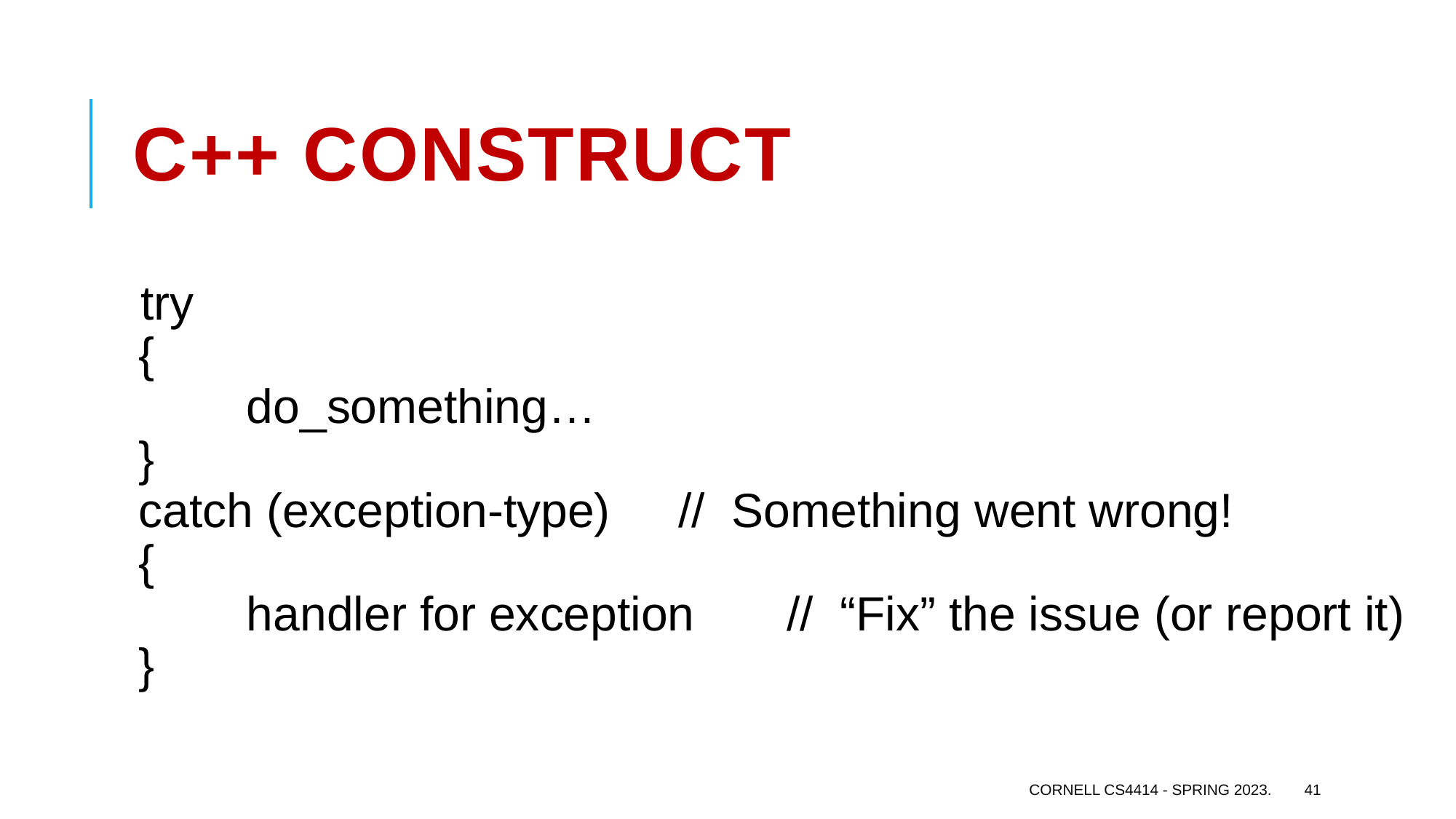

# C++ construct
try
{
	do_something…
}
catch (exception-type)		//  Something went wrong!
{
	handler for exception		//  “Fix” the issue (or report it)
}
Cornell CS4414 - Spring 2023.
41